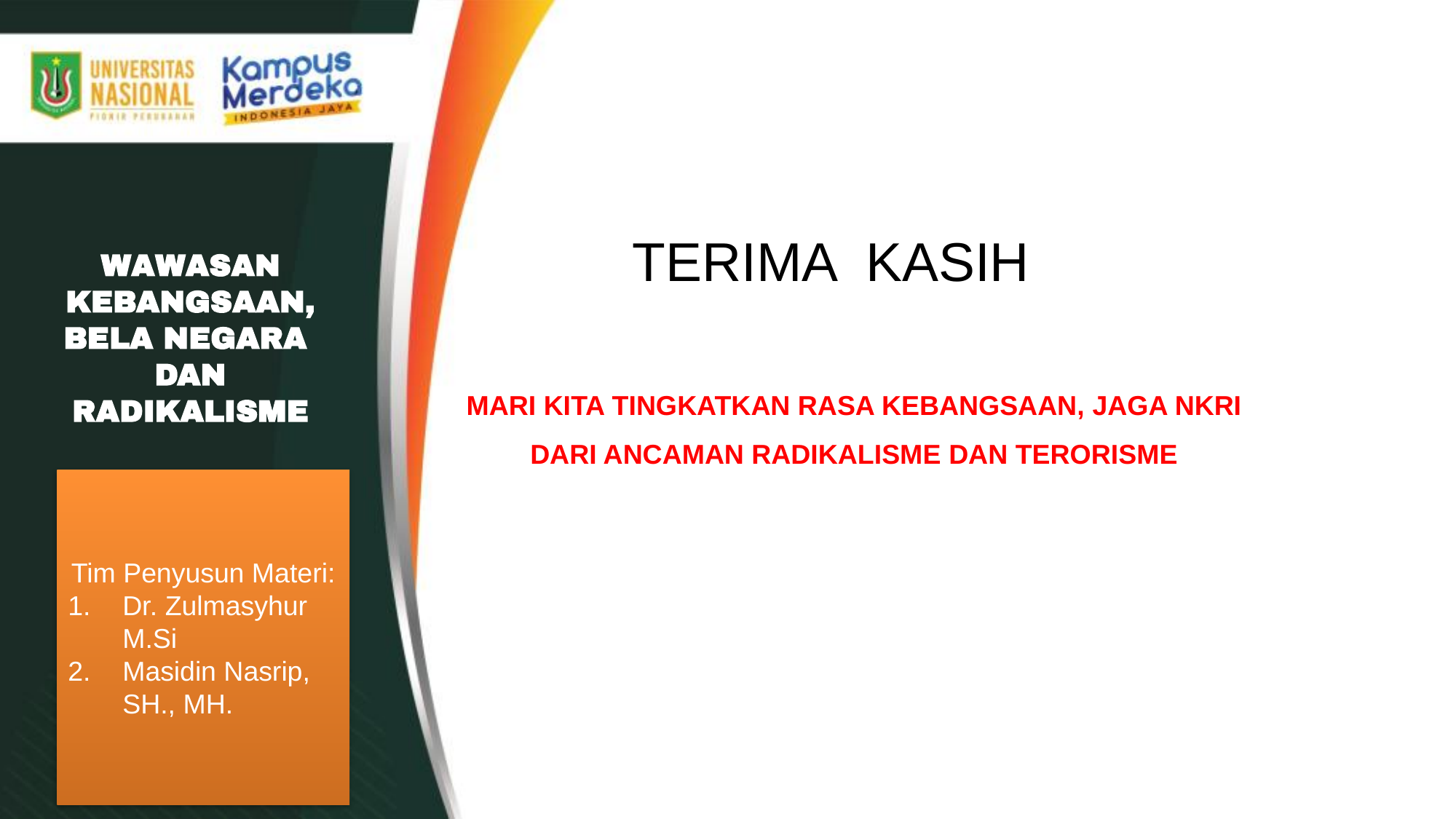

WAWASAN KEBANGSAAN, BELA NEGARA
DAN RADIKALISME
TERIMA  KASIH
MARI KITA TINGKATKAN RASA KEBANGSAAN, JAGA NKRI DARI ANCAMAN RADIKALISME DAN TERORISME

Tim Penyusun Materi:
Dr. Zulmasyhur M.Si
Masidin Nasrip, SH., MH.